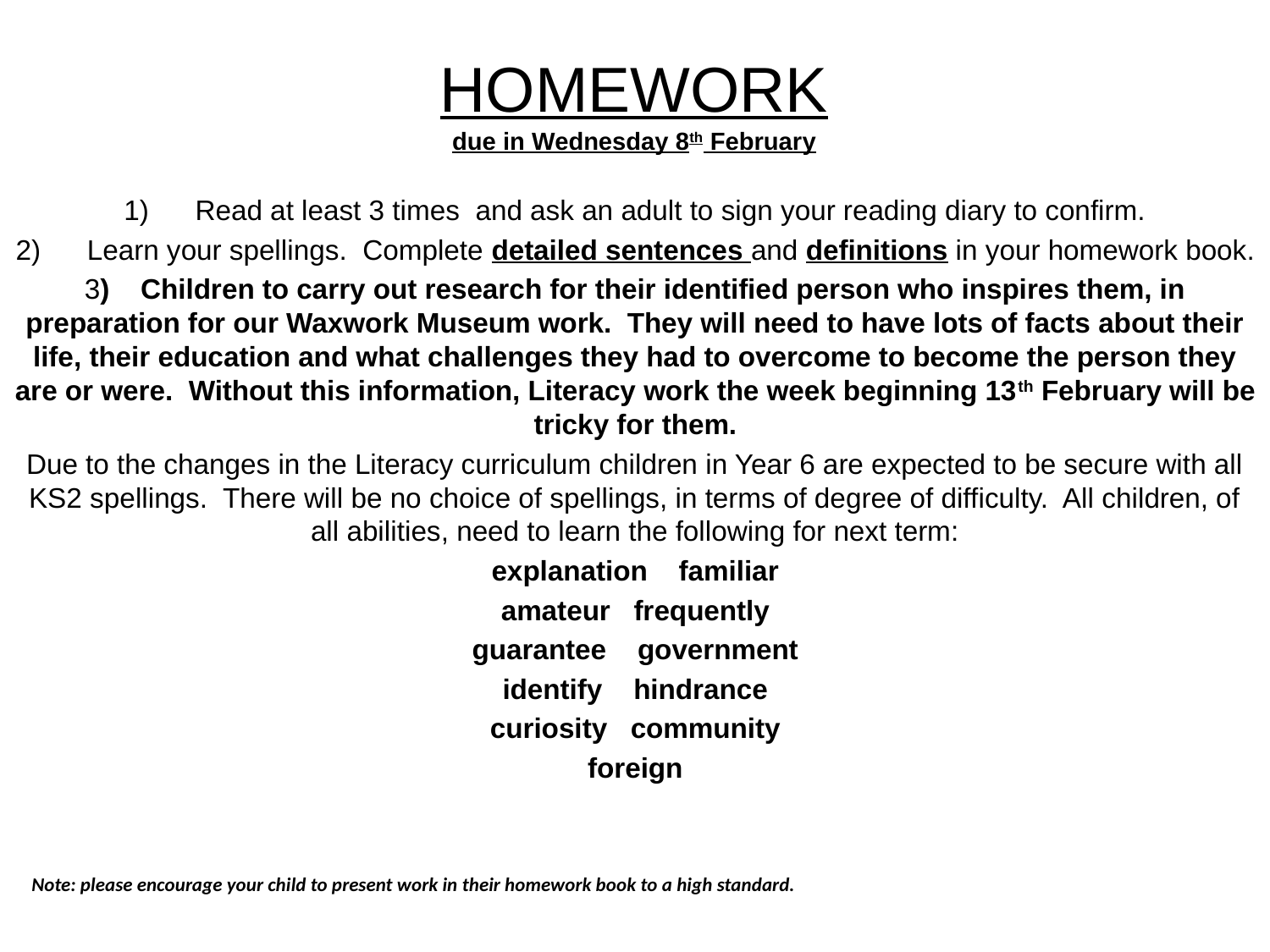

# HOMEWORK due in Wednesday 8th February
Read at least 3 times  and ask an adult to sign your reading diary to confirm.
Learn your spellings.  Complete detailed sentences and definitions in your homework book.
3)    Children to carry out research for their identified person who inspires them, in preparation for our Waxwork Museum work.  They will need to have lots of facts about their life, their education and what challenges they had to overcome to become the person they are or were.  Without this information, Literacy work the week beginning 13th February will be tricky for them.
Due to the changes in the Literacy curriculum children in Year 6 are expected to be secure with all KS2 spellings.  There will be no choice of spellings, in terms of degree of difficulty.  All children, of all abilities, need to learn the following for next term:
explanation    familiar
amateur   frequently
guarantee    government
identify    hindrance
curiosity   community
foreign

Note: please encourage your child to present work in their homework book to a high standard.